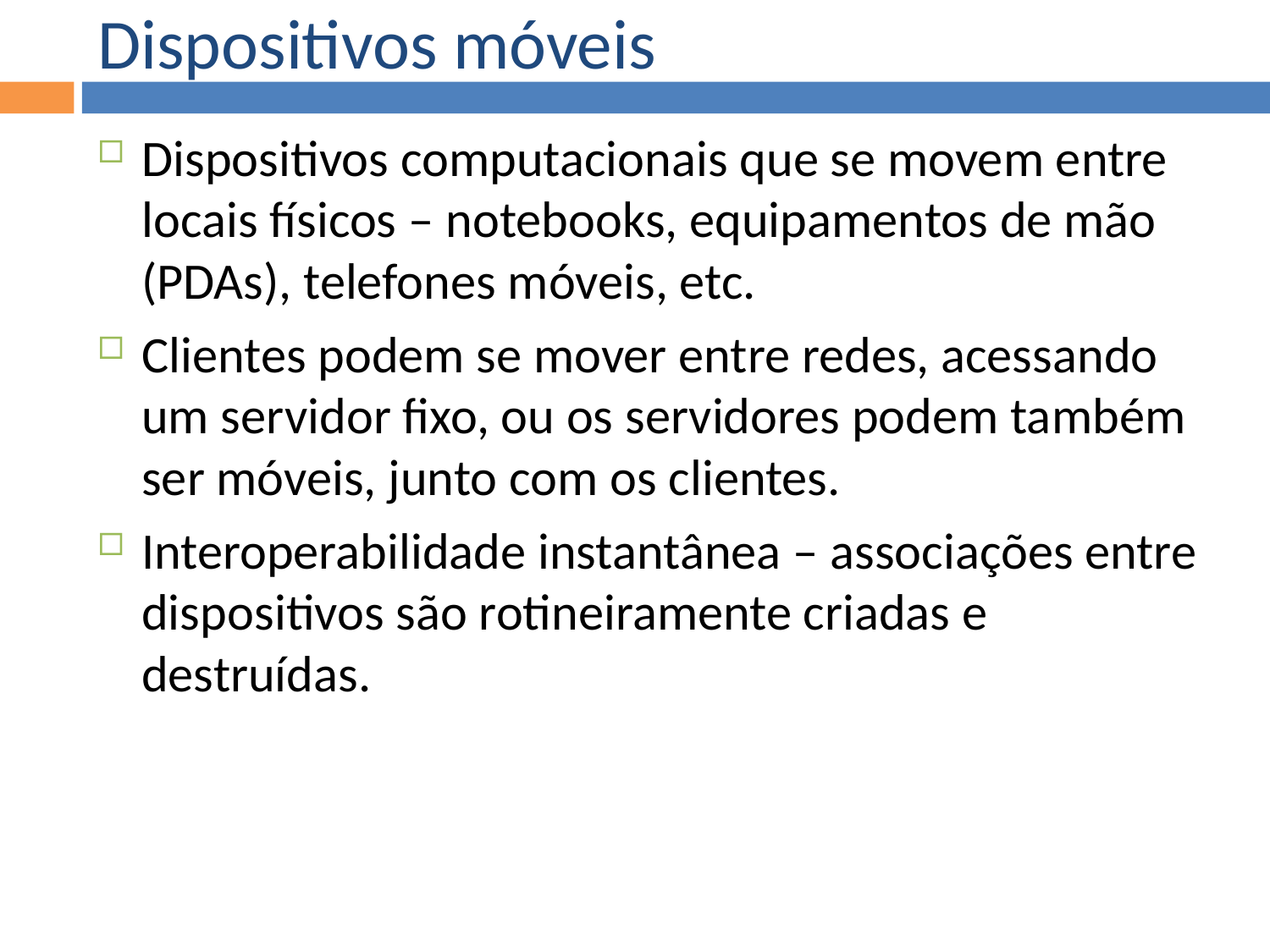

Dispositivos móveis

Dispositivos computacionais que se movem entre locais físicos – notebooks, equipamentos de mão (PDAs), telefones móveis, etc.
Clientes podem se mover entre redes, acessando um servidor fixo, ou os servidores podem também ser móveis, junto com os clientes.
Interoperabilidade instantânea – associações entre dispositivos são rotineiramente criadas e destruídas.